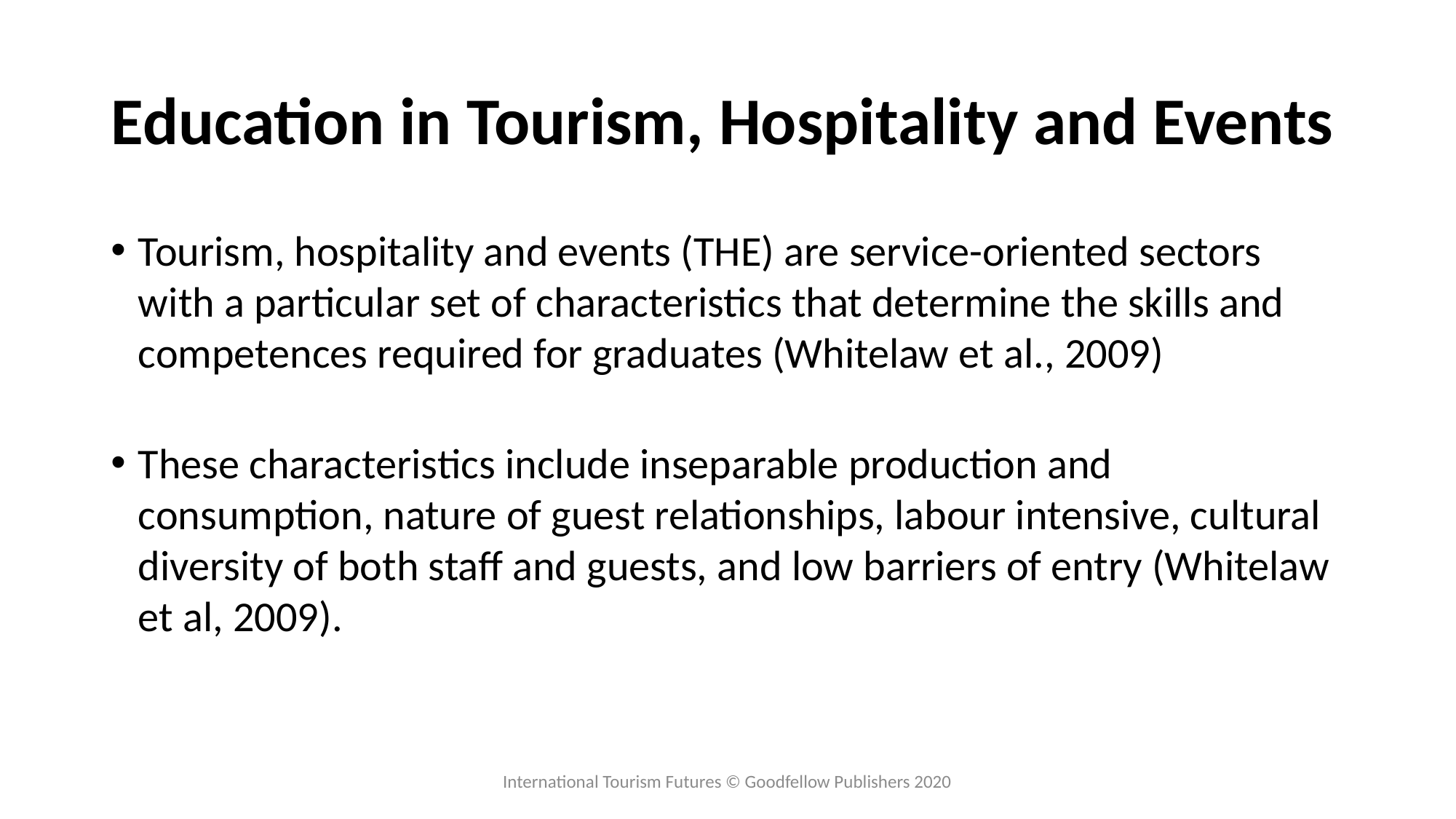

# Education in Tourism, Hospitality and Events
Tourism, hospitality and events (THE) are service-oriented sectors with a particular set of characteristics that determine the skills and competences required for graduates (Whitelaw et al., 2009)

These characteristics include inseparable production and consumption, nature of guest relationships, labour intensive, cultural diversity of both staff and guests, and low barriers of entry (Whitelaw et al, 2009).

International Tourism Futures © Goodfellow Publishers 2020